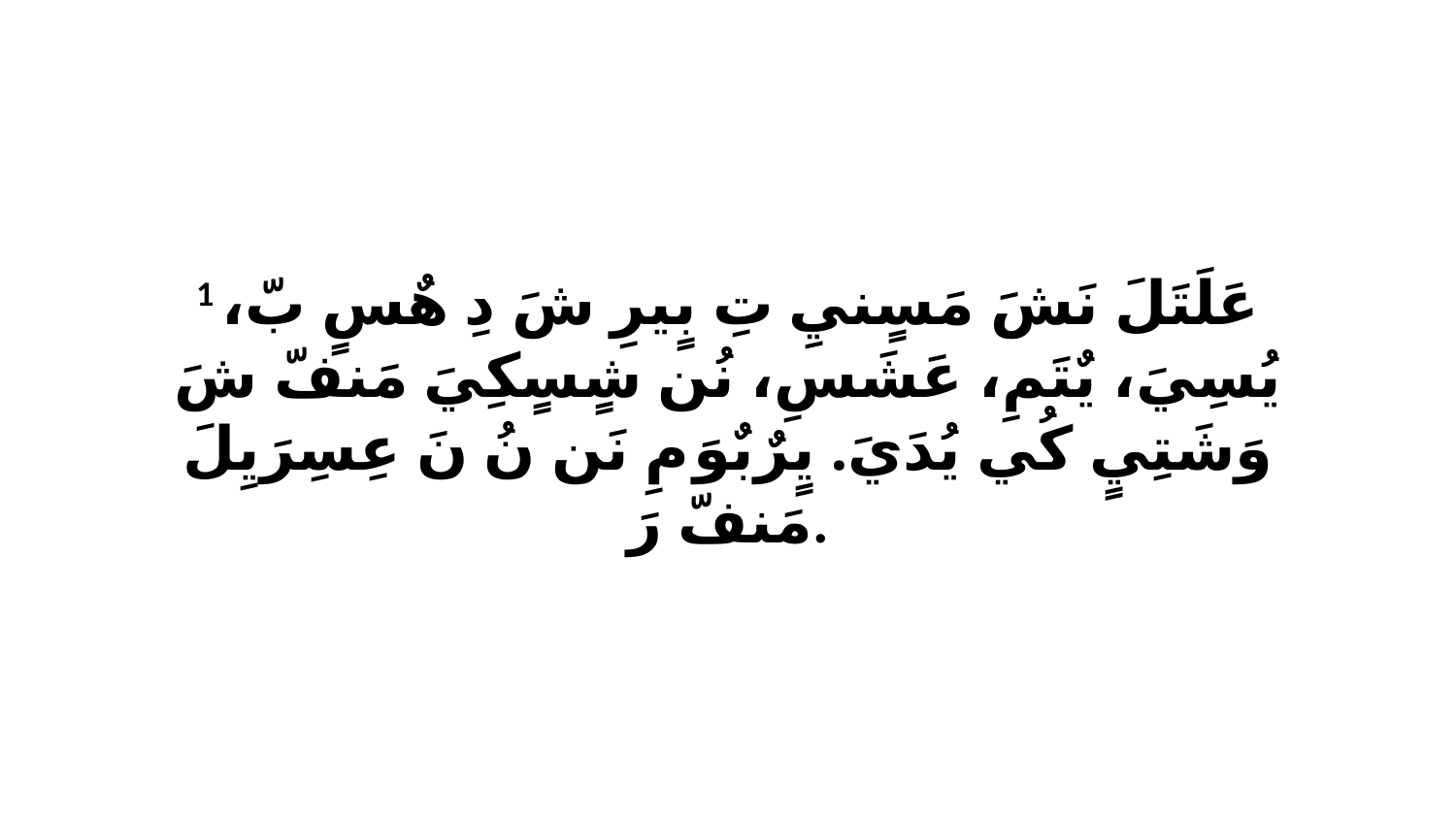

1 عَلَتَلَ نَشَ مَسٍنيِ تِ بٍيرِ شَ دِ هٌسٍ بّ، يُسِيَ، يٌتَمِ، عَشَسِ، نُن شٍسٍكِيَ مَنفّ شَ وَشَتِيٍ كُي يُدَيَ. يٍرٌبٌوَ مِ نَن نُ نَ عِسِرَيِلَ مَنفّ رَ.